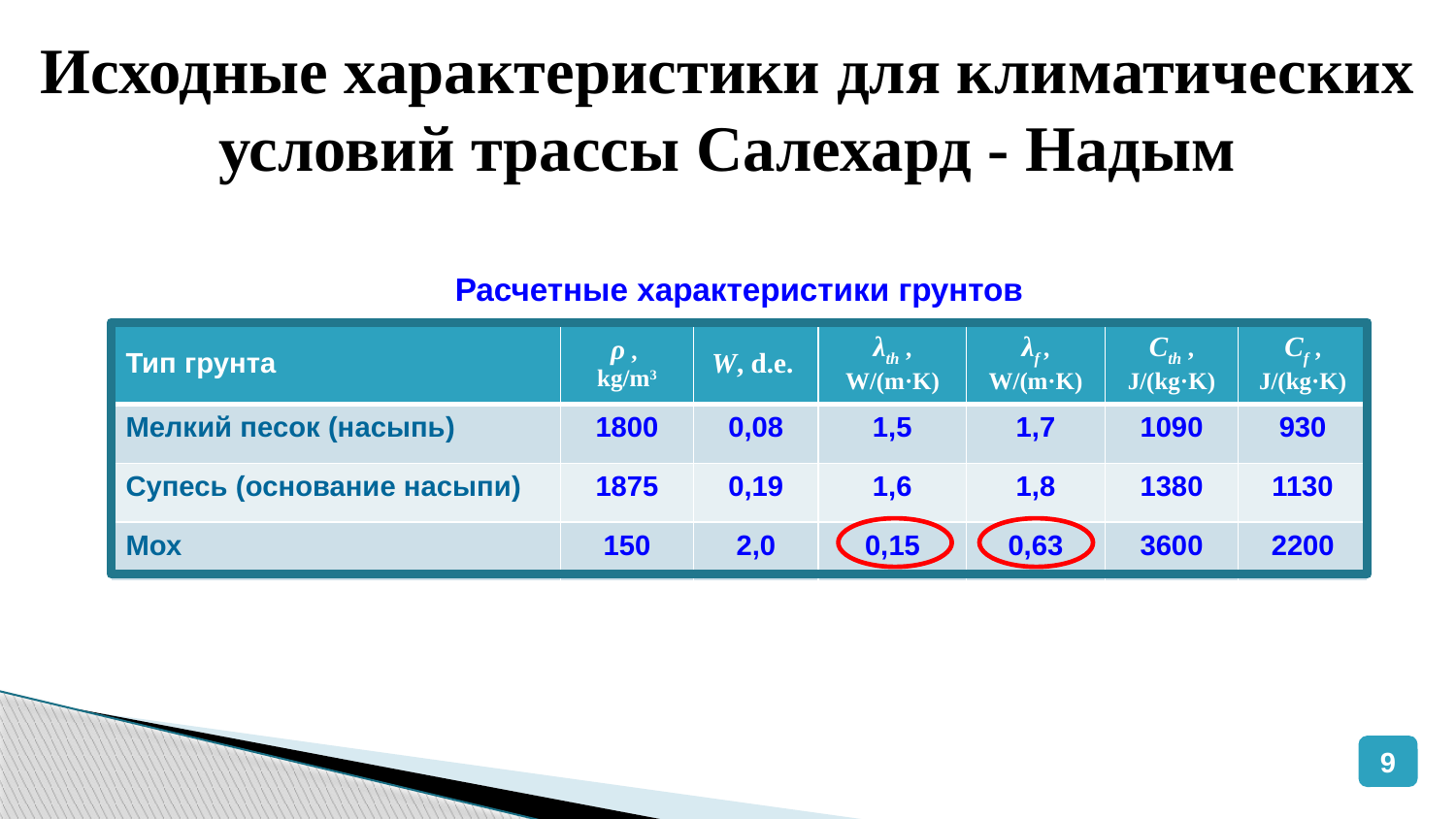

Исходные характеристики для климатических условий трассы Салехард - Надым
Расчетные характеристики грунтов
| Тип грунта | ρ , kg/m3 | W, d.e. | λth , W/(m·K) | λf , W/(m·K) | Cth , J/(kg·K) | Cf , J/(kg·K) |
| --- | --- | --- | --- | --- | --- | --- |
| Мелкий песок (насыпь) | 1800 | 0,08 | 1,5 | 1,7 | 1090 | 930 |
| Супесь (основание насыпи) | 1875 | 0,19 | 1,6 | 1,8 | 1380 | 1130 |
| Мох | 150 | 2,0 | 0,15 | 0,63 | 3600 | 2200 |

9